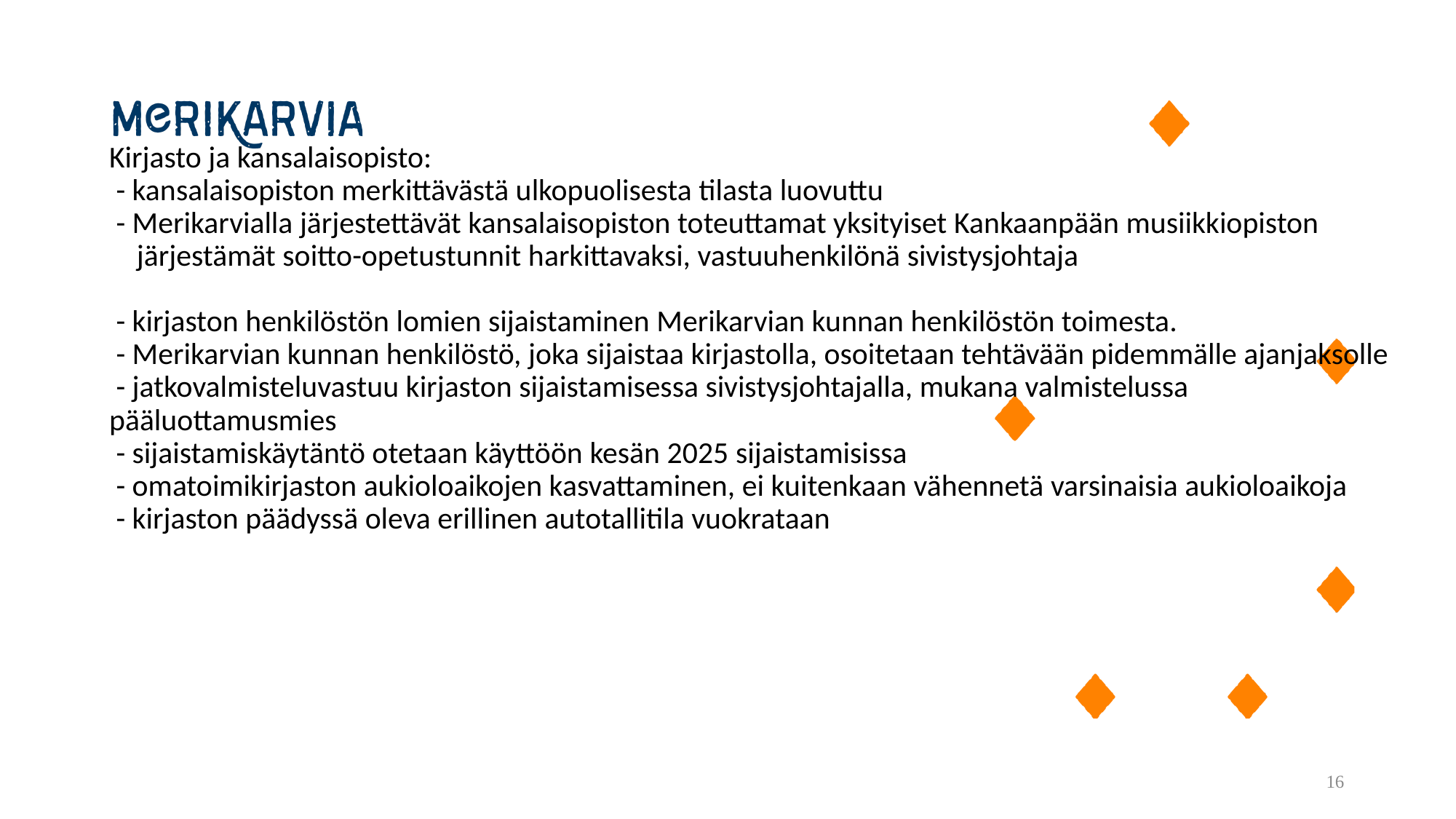

# Kirjasto ja kansalaisopisto: - kansalaisopiston merkittävästä ulkopuolisesta tilasta luovuttu - Merikarvialla järjestettävät kansalaisopiston toteuttamat yksityiset Kankaanpään musiikkiopiston järjestämät soitto-opetustunnit harkittavaksi, vastuuhenkilönä sivistysjohtaja - kirjaston henkilöstön lomien sijaistaminen Merikarvian kunnan henkilöstön toimesta. - Merikarvian kunnan henkilöstö, joka sijaistaa kirjastolla, osoitetaan tehtävään pidemmälle ajanjaksolle - jatkovalmisteluvastuu kirjaston sijaistamisessa sivistysjohtajalla, mukana valmistelussa pääluottamusmies - sijaistamiskäytäntö otetaan käyttöön kesän 2025 sijaistamisissa - omatoimikirjaston aukioloaikojen kasvattaminen, ei kuitenkaan vähennetä varsinaisia aukioloaikoja - kirjaston päädyssä oleva erillinen autotallitila vuokrataan
16